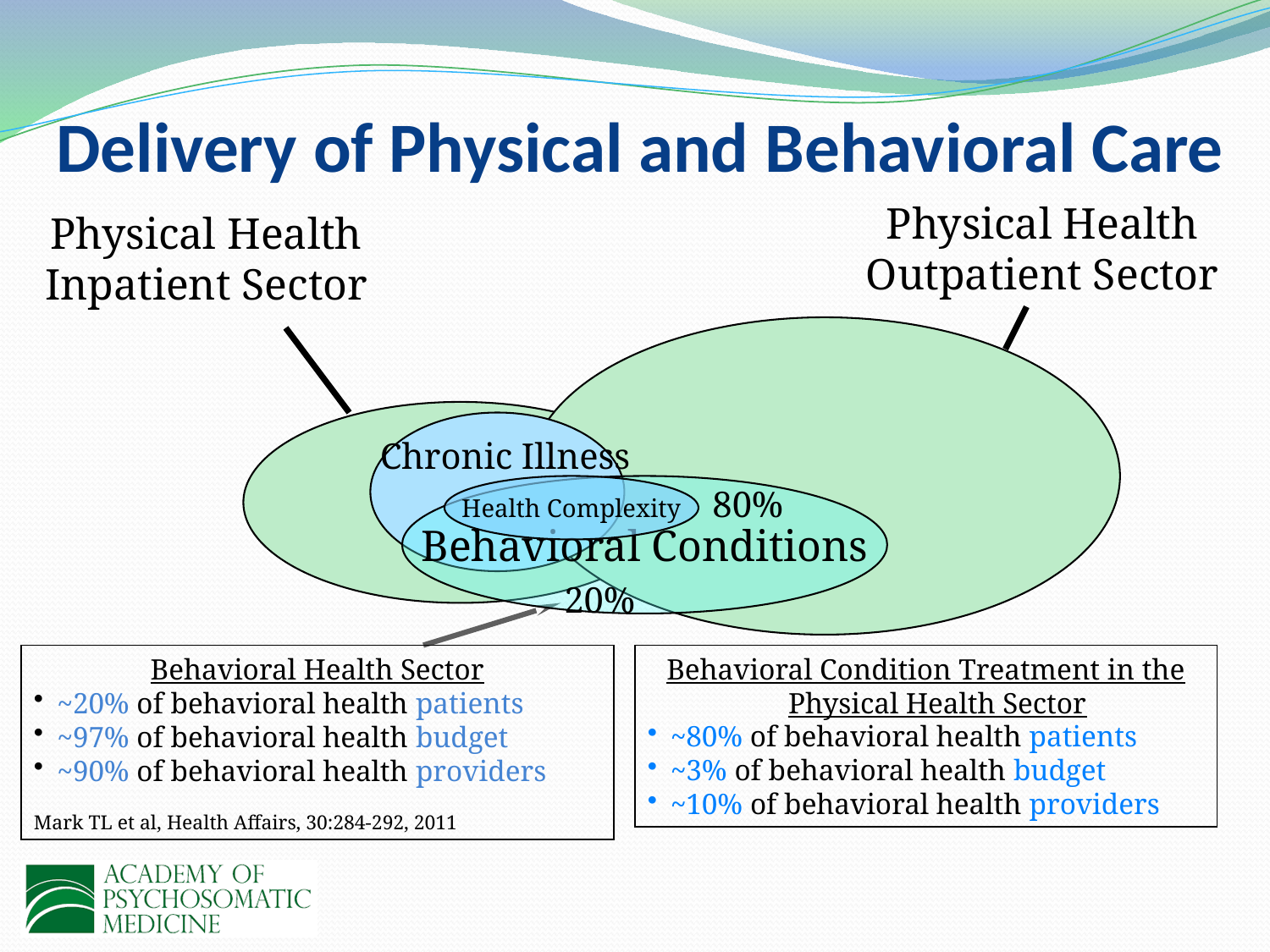

Delivery of Physical and Behavioral Care
Physical Health Outpatient Sector
Physical Health Inpatient Sector

Chronic Illness
Behavioral Conditions
Health Complexity
80%
20%

Behavioral Health Sector
~20% of behavioral health patients
~97% of behavioral health budget
~90% of behavioral health providers

Mark TL et al, Health Affairs, 30:284-292, 2011
Behavioral Condition Treatment in the Physical Health Sector
~80% of behavioral health patients
~3% of behavioral health budget
~10% of behavioral health providers